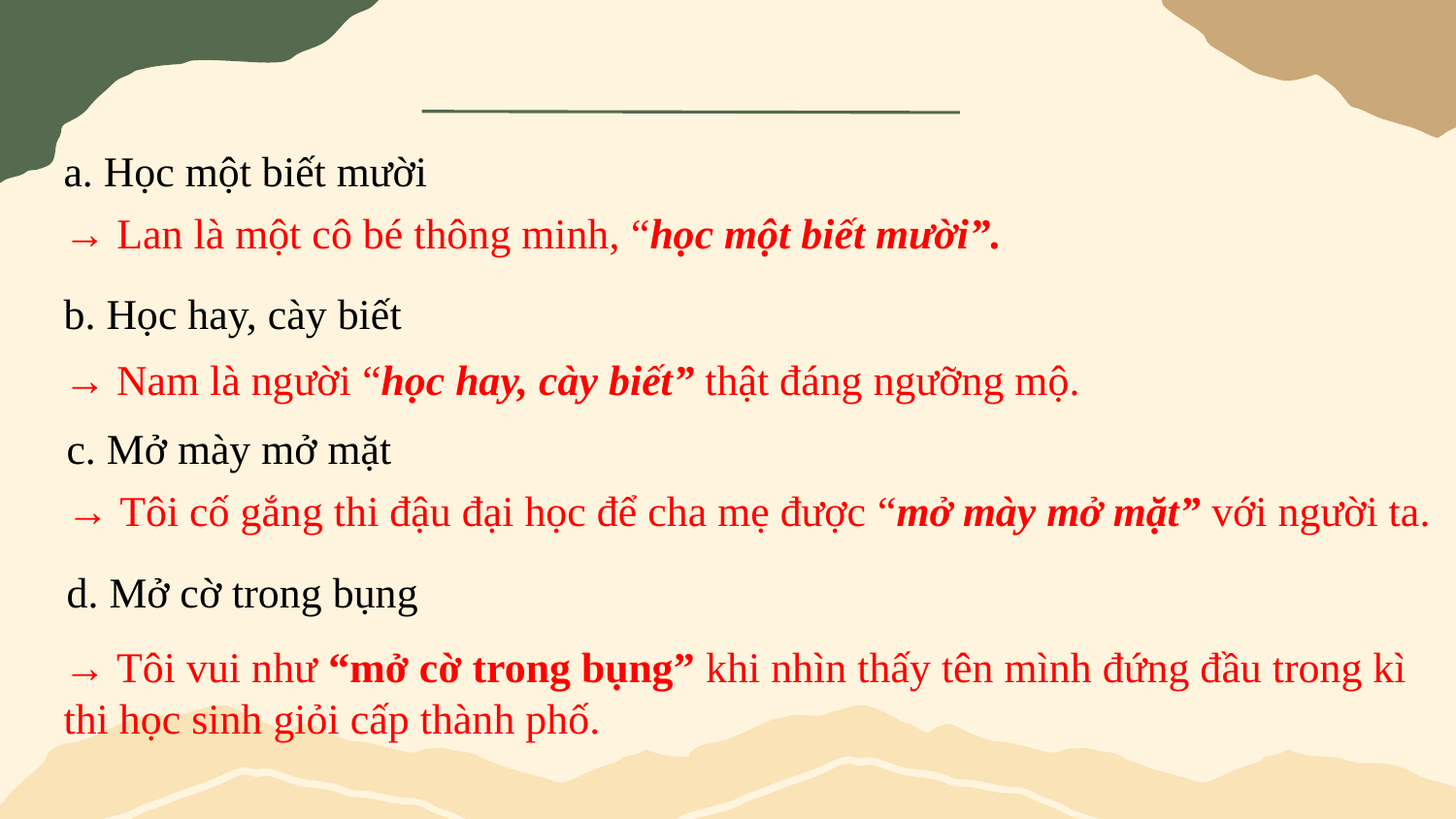

a. Học một biết mười
→ Lan là một cô bé thông minh, “học một biết mười”.
b. Học hay, cày biết
→ Nam là người “học hay, cày biết” thật đáng ngưỡng mộ.
c. Mở mày mở mặt
→ Tôi cố gắng thi đậu đại học để cha mẹ được “mở mày mở mặt” với người ta.
d. Mở cờ trong bụng
→ Tôi vui như “mở cờ trong bụng” khi nhìn thấy tên mình đứng đầu trong kì thi học sinh giỏi cấp thành phố.